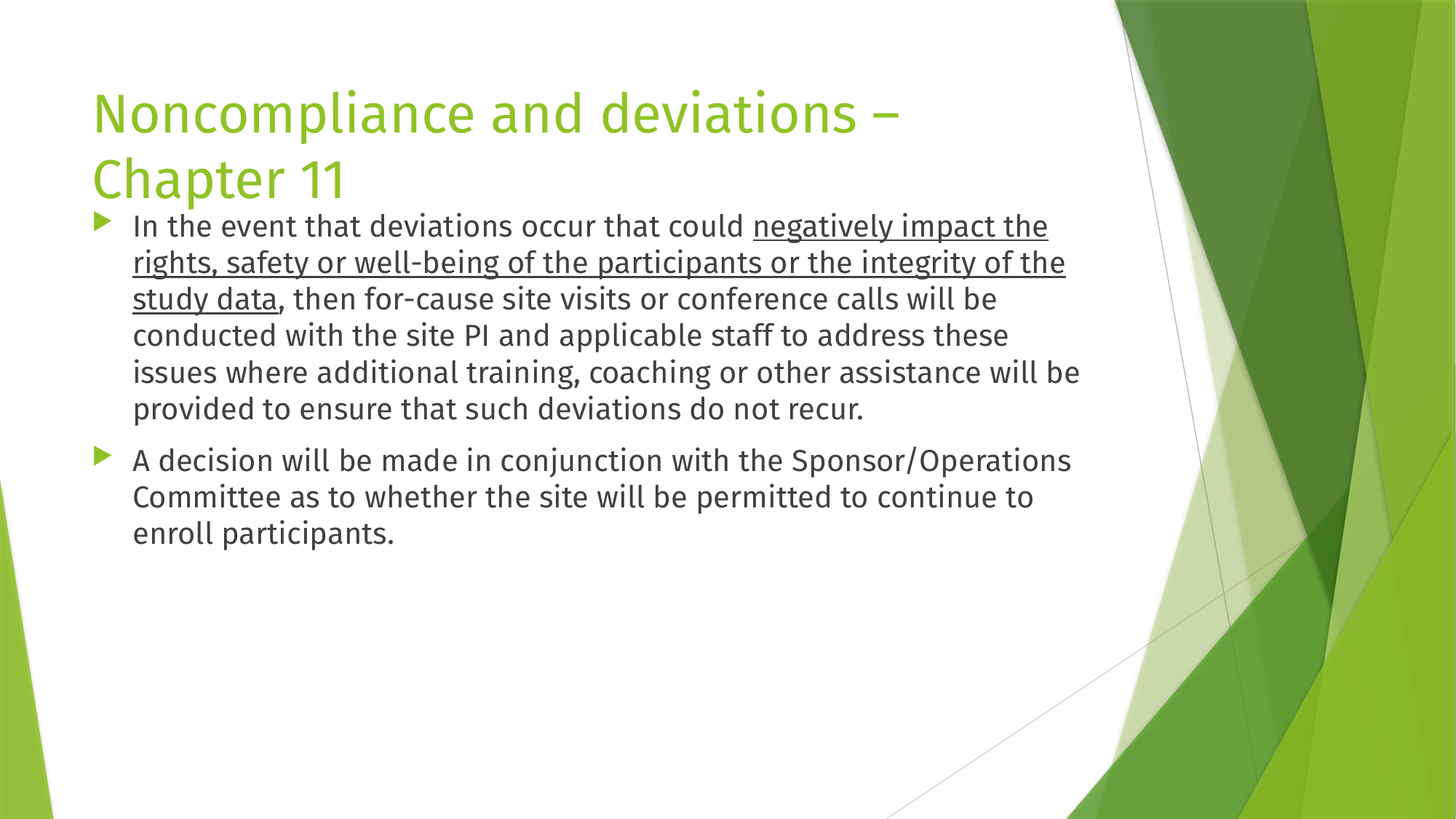

# Noncompliance and deviations – Chapter 11
In the event that deviations occur that could negatively impact the rights, safety or well-being of the participants or the integrity of the study data, then for-cause site visits or conference calls will be conducted with the site PI and applicable staff to address these issues where additional training, coaching or other assistance will be provided to ensure that such deviations do not recur.
A decision will be made in conjunction with the Sponsor/Operations Committee as to whether the site will be permitted to continue to enroll participants.